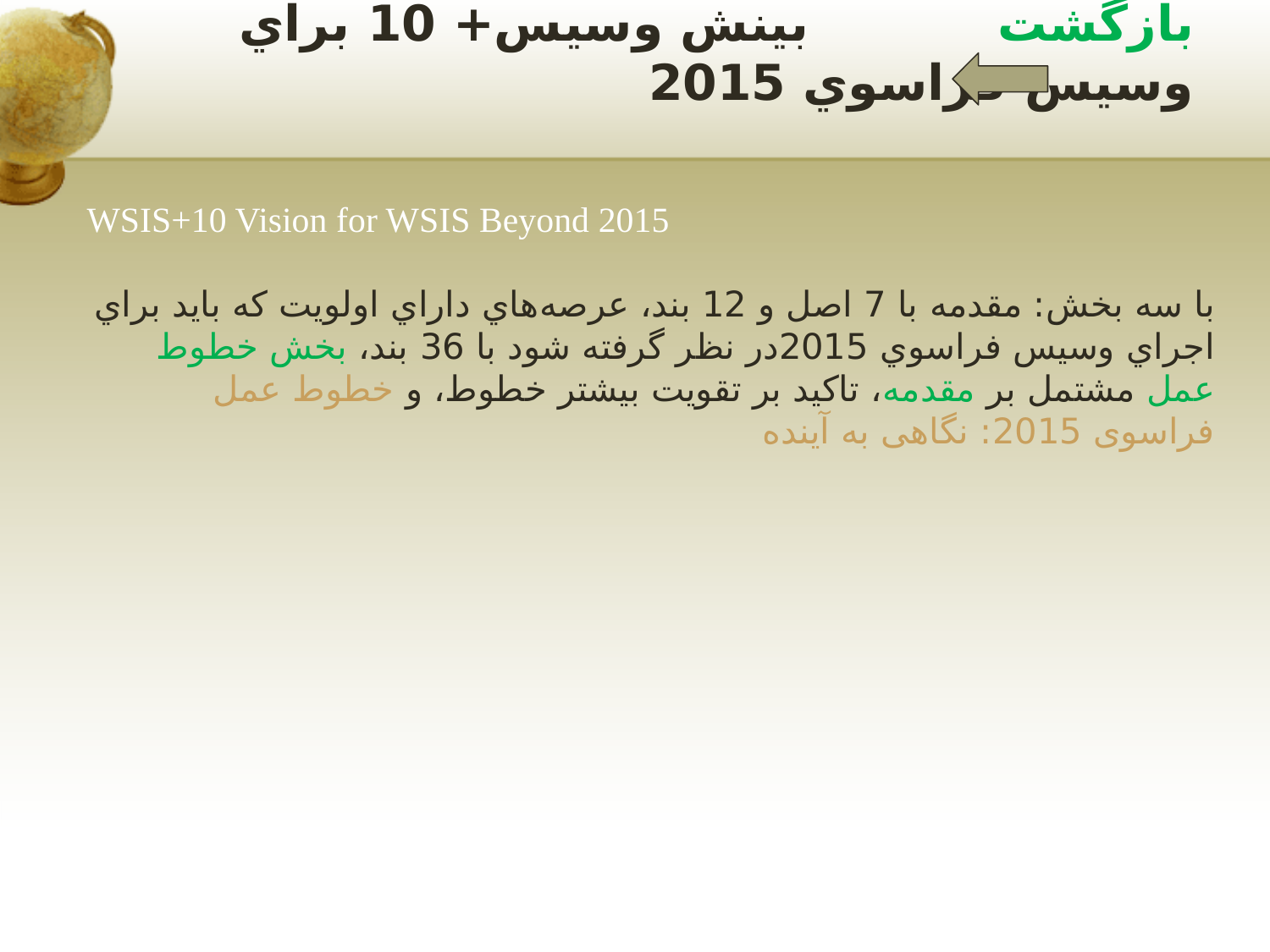

# بازگشت           بينش وسيس+ 10 براي وسيس فراسوي 2015

WSIS+10 Vision for WSIS Beyond 2015

با سه بخش: مقدمه با 7 اصل و 12 بند، عرصه‌هاي داراي اولويت كه بايد براي اجراي وسيس فراسوي 2015در نظر گرفته شود با 36 بند، بخش خطوط عمل مشتمل بر مقدمه، تاکید بر تقویت بیشتر خطوط، و خطوط عمل فراسوی 2015: نگاهی به آینده